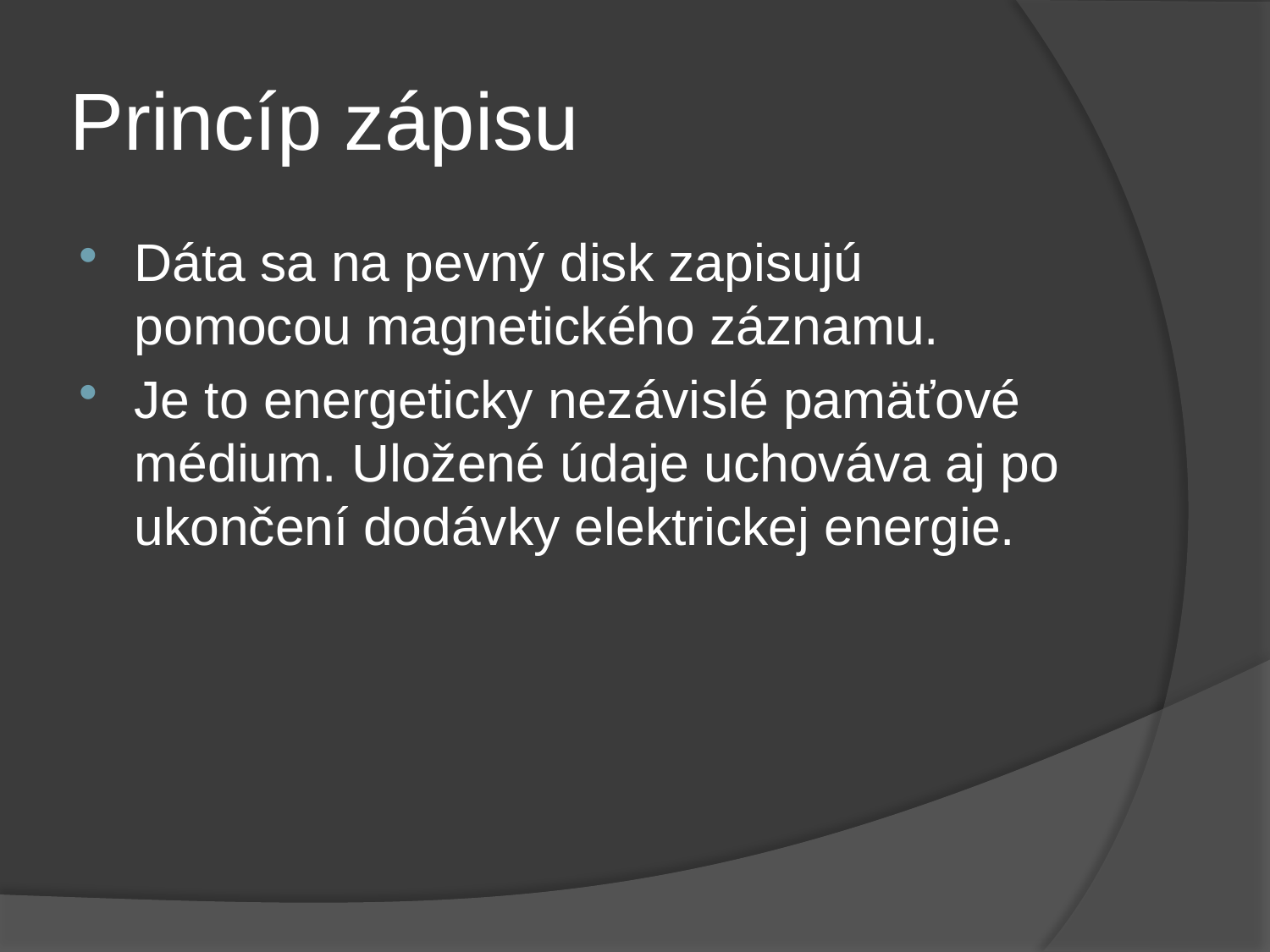

# Princíp zápisu
Dáta sa na pevný disk zapisujú pomocou magnetického záznamu.
Je to energeticky nezávislé pamäťové médium. Uložené údaje uchováva aj po ukončení dodávky elektrickej energie.